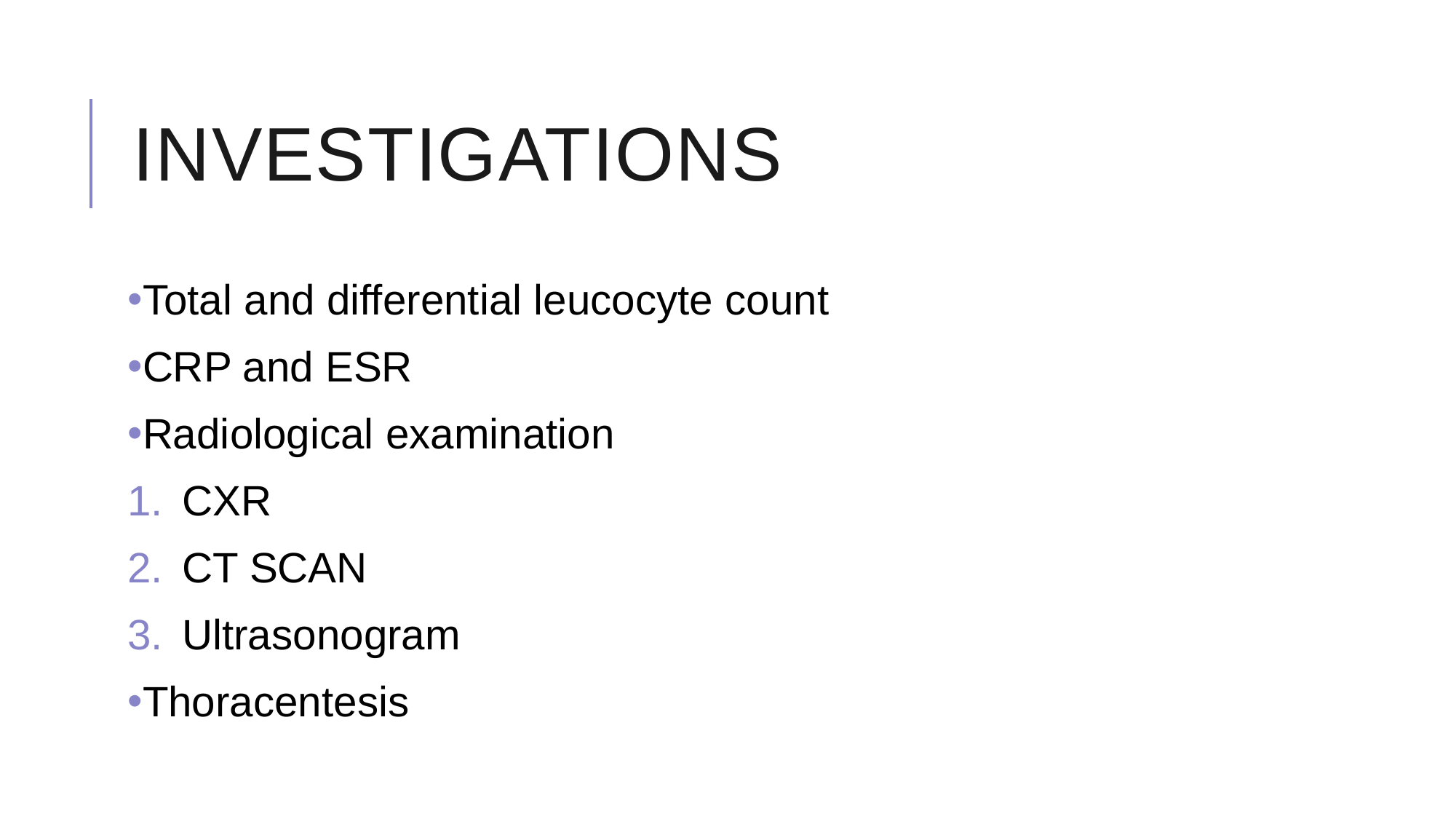

# investigations
Total and differential leucocyte count
CRP and ESR
Radiological examination
CXR
CT SCAN
Ultrasonogram
Thoracentesis